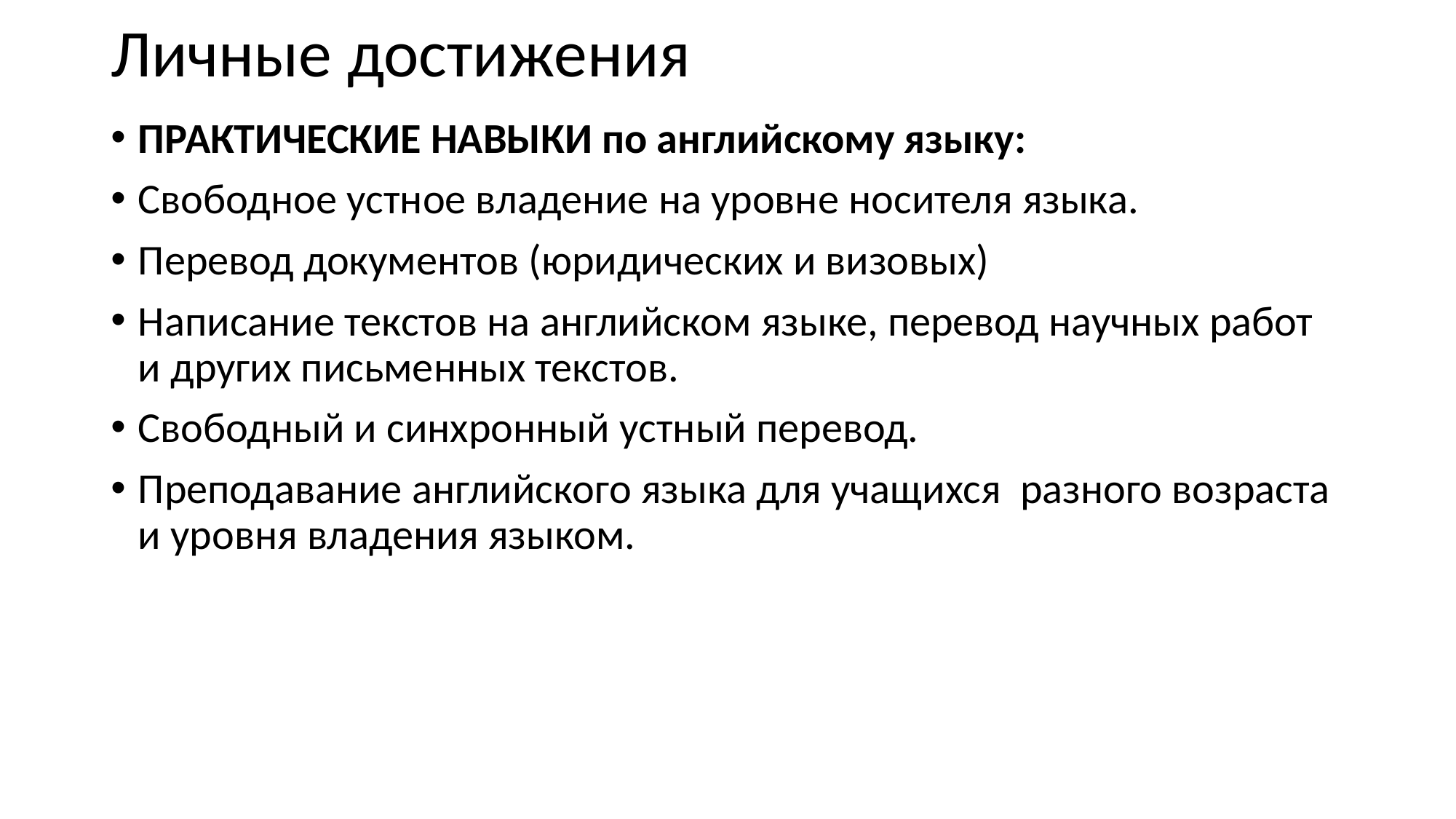

# Личные достижения
ПРАКТИЧЕСКИЕ НАВЫКИ по английскому языку:
Свободное устное владение на уровне носителя языка.
Перевод документов (юридических и визовых)
Написание текстов на английском языке, перевод научных работ и других письменных текстов.
Свободный и синхронный устный перевод.
Преподавание английского языка для учащихся  разного возраста и уровня владения языком.